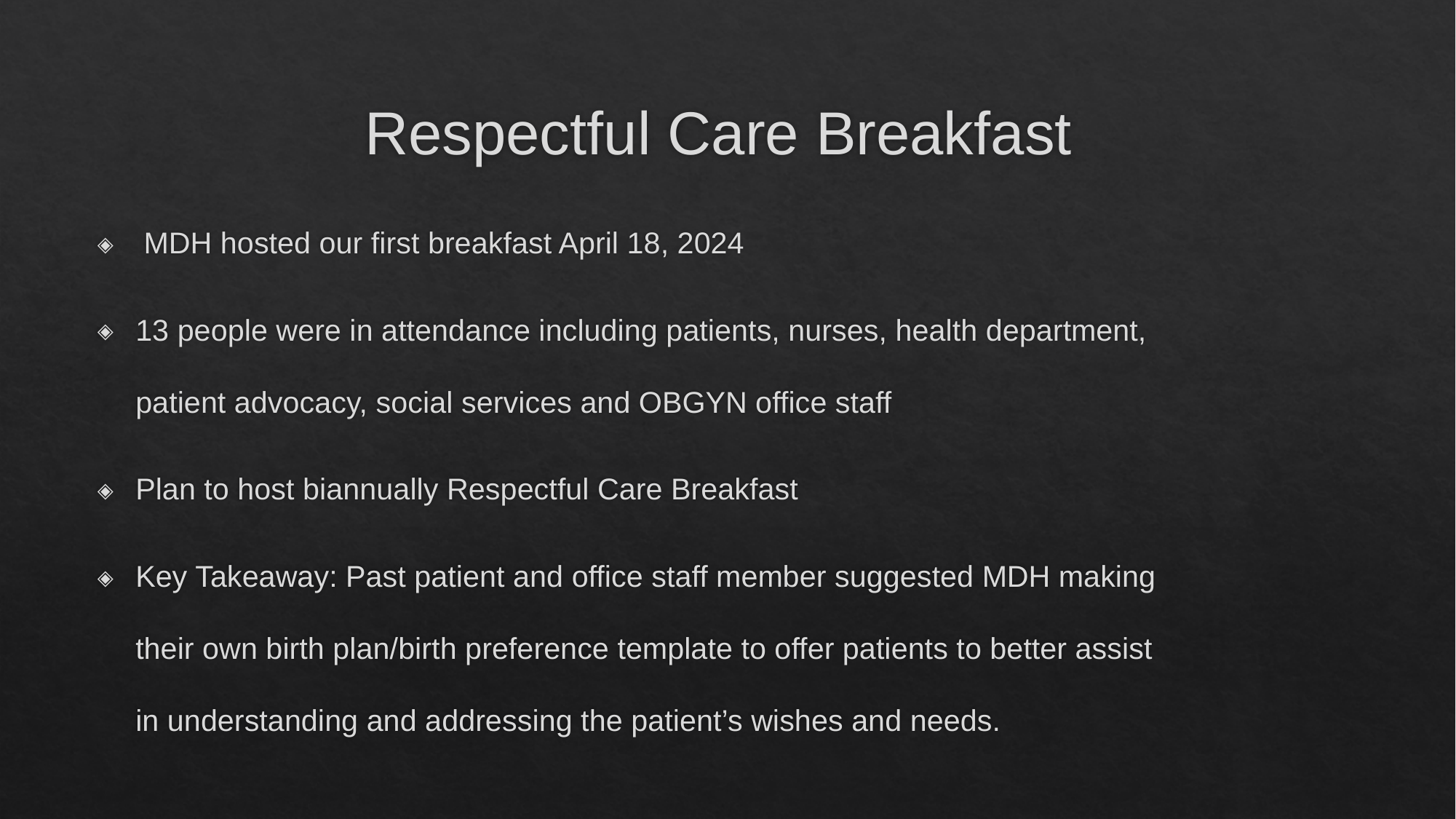

# Respectful Care Breakfast
 MDH hosted our first breakfast April 18, 2024
13 people were in attendance including patients, nurses, health department, patient advocacy, social services and OBGYN office staff
Plan to host biannually Respectful Care Breakfast
Key Takeaway: Past patient and office staff member suggested MDH making their own birth plan/birth preference template to offer patients to better assist in understanding and addressing the patient’s wishes and needs.